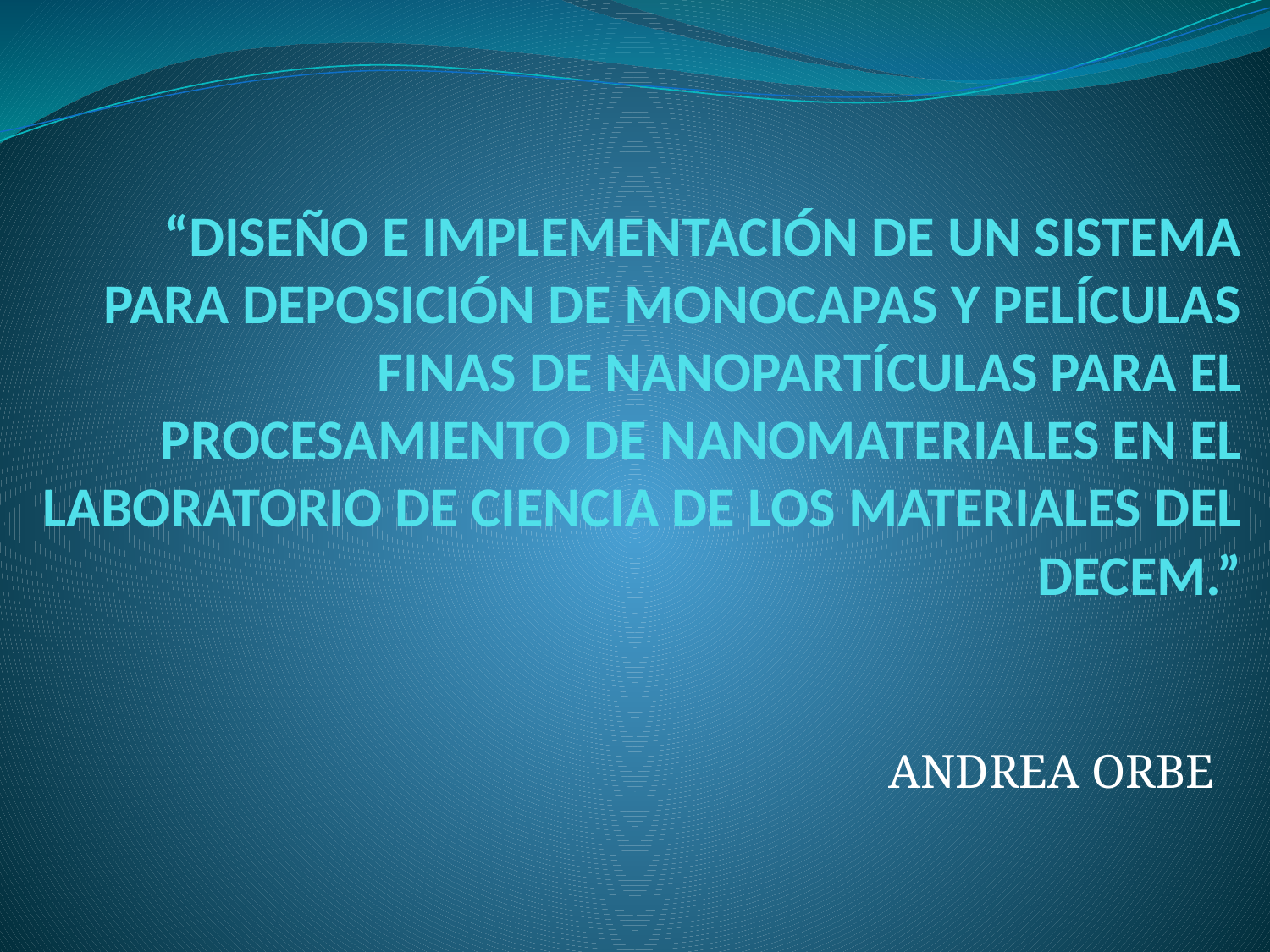

# “DISEÑO E IMPLEMENTACIÓN DE UN SISTEMA PARA DEPOSICIÓN DE MONOCAPAS Y PELÍCULAS FINAS DE NANOPARTÍCULAS PARA EL PROCESAMIENTO DE NANOMATERIALES EN EL LABORATORIO DE CIENCIA DE LOS MATERIALES DEL DECEM.”
ANDREA ORBE